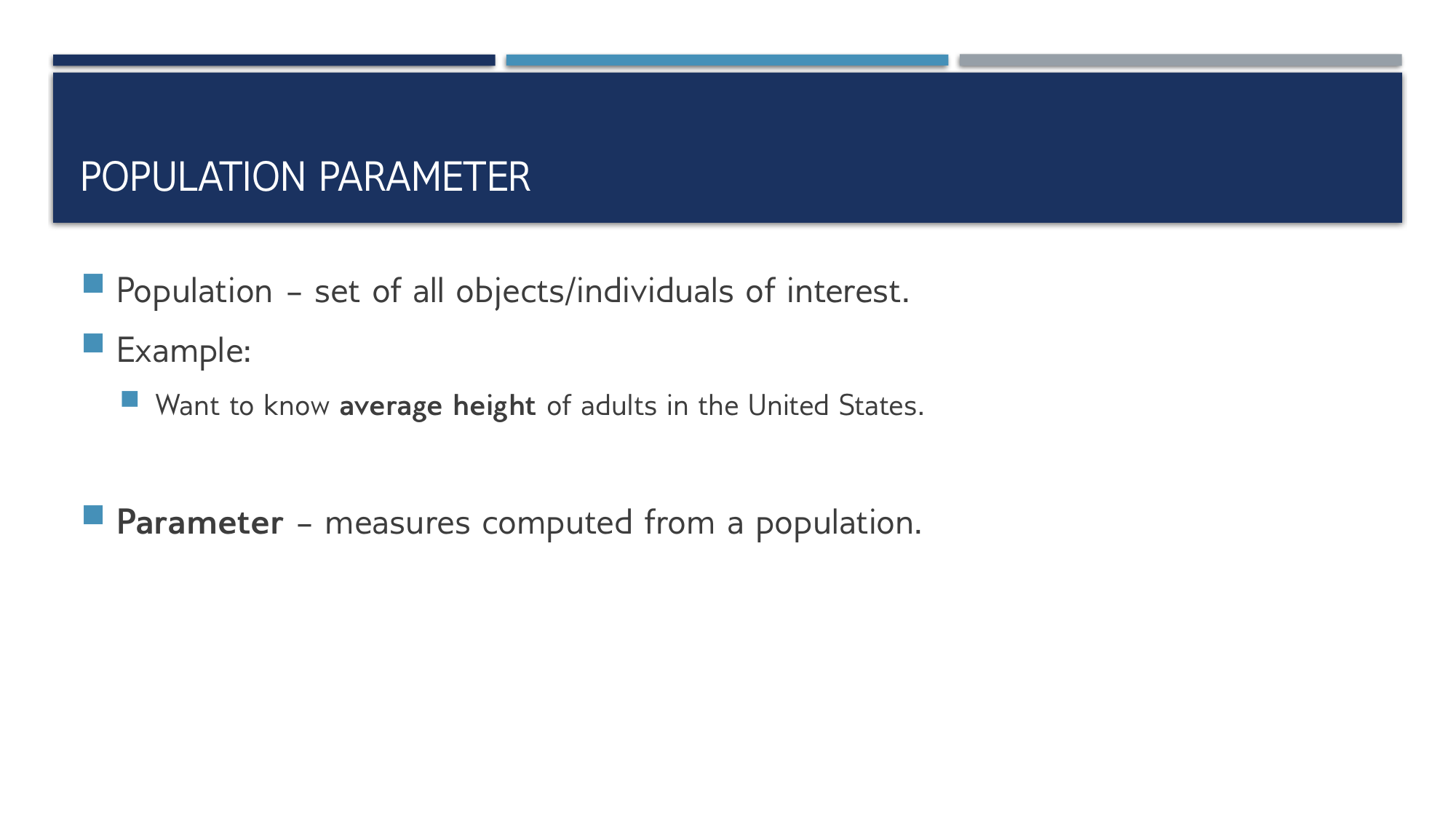

# Population Parameter
Population – set of all objects/individuals of interest.
Example:
Want to know average height of adults in the United States.

Parameter – measures computed from a population.